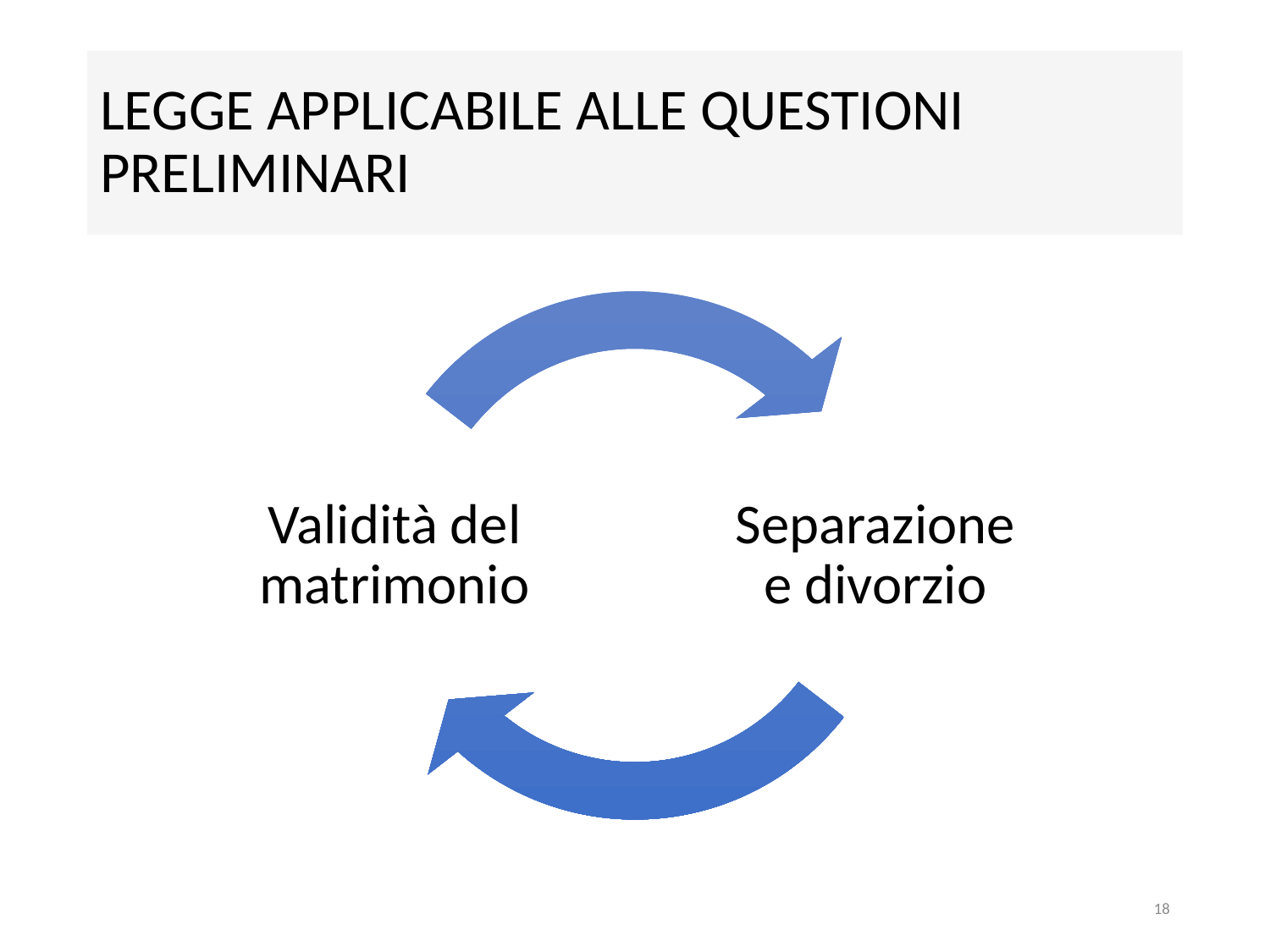

# LEGGE APPLICABILE ALLE QUESTIONI PRELIMINARI
Separazione e divorzio
Validità del matrimonio
18